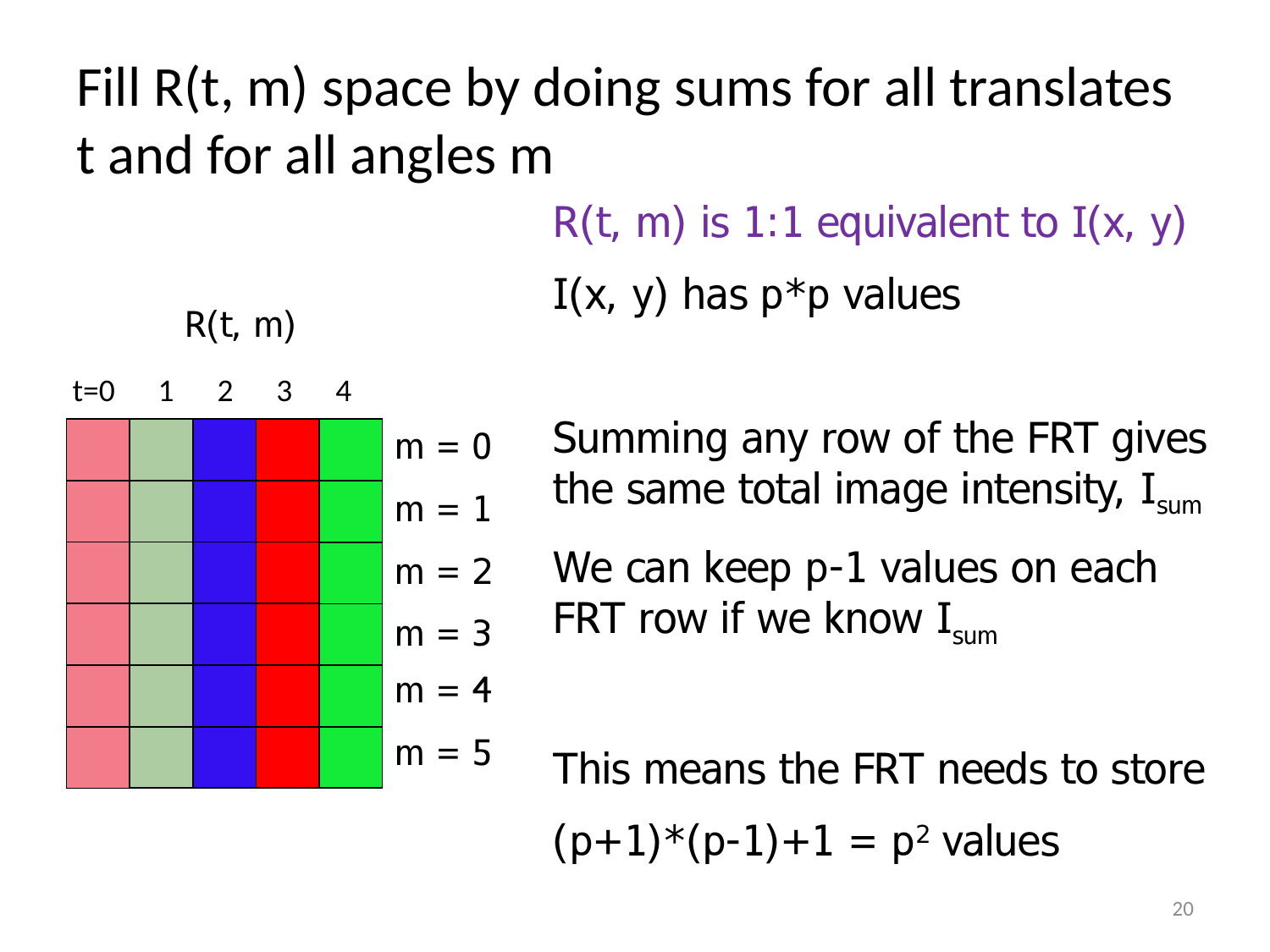

# Fill R(t, m) space by doing sums for all translates t and for all angles m
R(t, m) is 1:1 equivalent to I(x, y)
I(x, y) has p*p values

Summing any row of the FRT gives the same total image intensity, Isum
We can keep p-1 values on each FRT row if we know Isum

This means the FRT needs to store
(p+1)*(p-1)+1 = p2 values
R(t, m)
t=0      1      2      3      4
m = 0

m = 1

m = 2

m = 3
m = 4

m = 5

20